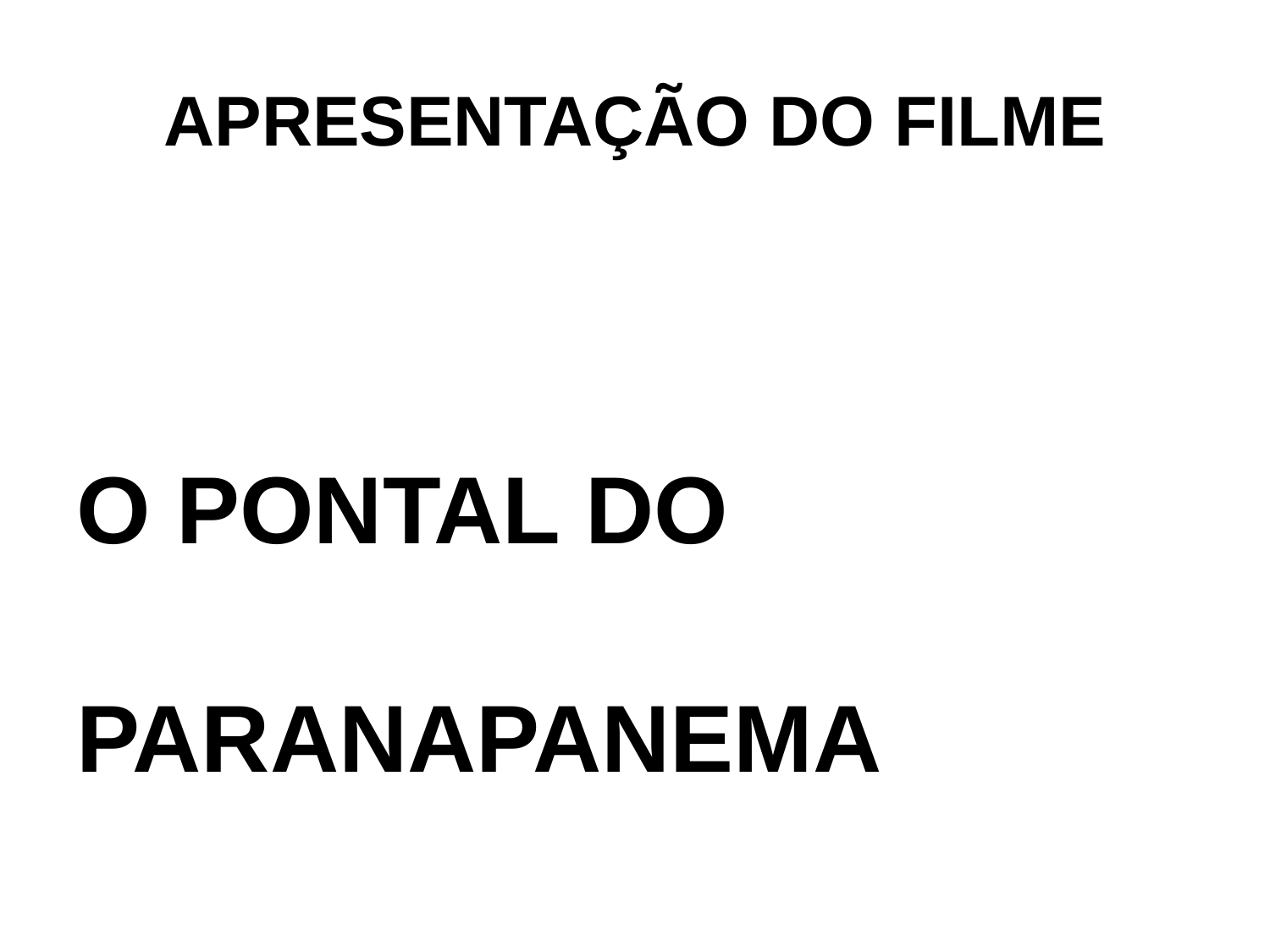

# APRESENTAÇÃO DO FILME

O PONTAL DO                               		PARANAPANEMA